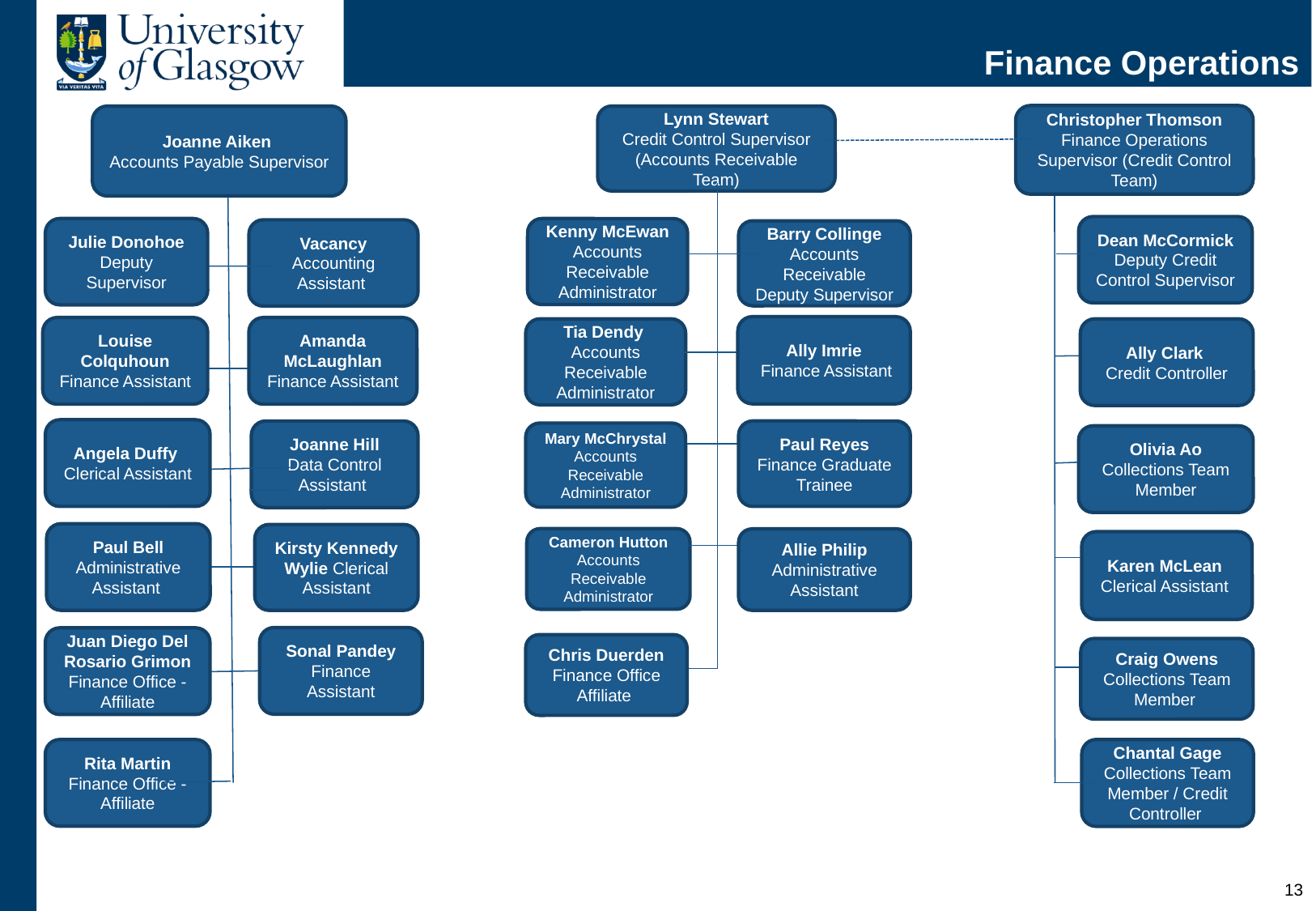

# Finance Operations
Christopher Thomson Finance Operations Supervisor (Credit Control Team)
Joanne Aiken
Accounts Payable Supervisor
Lynn Stewart
Credit Control Supervisor (Accounts Receivable Team)
Dean McCormick
Deputy Credit Control Supervisor
Julie Donohoe
Deputy Supervisor
Kenny McEwan Accounts Receivable Administrator
Vacancy
Accounting Assistant
Barry Collinge Accounts Receivable Deputy Supervisor
Ally Imrie
 Finance Assistant
Louise Colquhoun
Finance Assistant
Amanda McLaughlan
Finance Assistant
Tia Dendy
Accounts Receivable Administrator
Ally Clark
Credit Controller
Angela Duffy
Clerical Assistant
Joanne Hill
Data Control Assistant
Paul Reyes
Finance Graduate Trainee
Mary McChrystal Accounts Receivable Administrator
Olivia Ao
Collections Team Member
Paul Bell
Administrative Assistant
Kirsty Kennedy Wylie Clerical Assistant
Cameron Hutton
Accounts Receivable Administrator
Allie Philip
Administrative Assistant
Karen McLean
Clerical Assistant
Sonal Pandey
Finance Assistant
Juan Diego Del Rosario Grimon
Finance Office - Affiliate
Chris Duerden
Finance Office Affiliate
Craig Owens
Collections Team Member
Rita Martin
Finance Office - Affiliate
Chantal Gage
Collections Team Member / Credit Controller
13